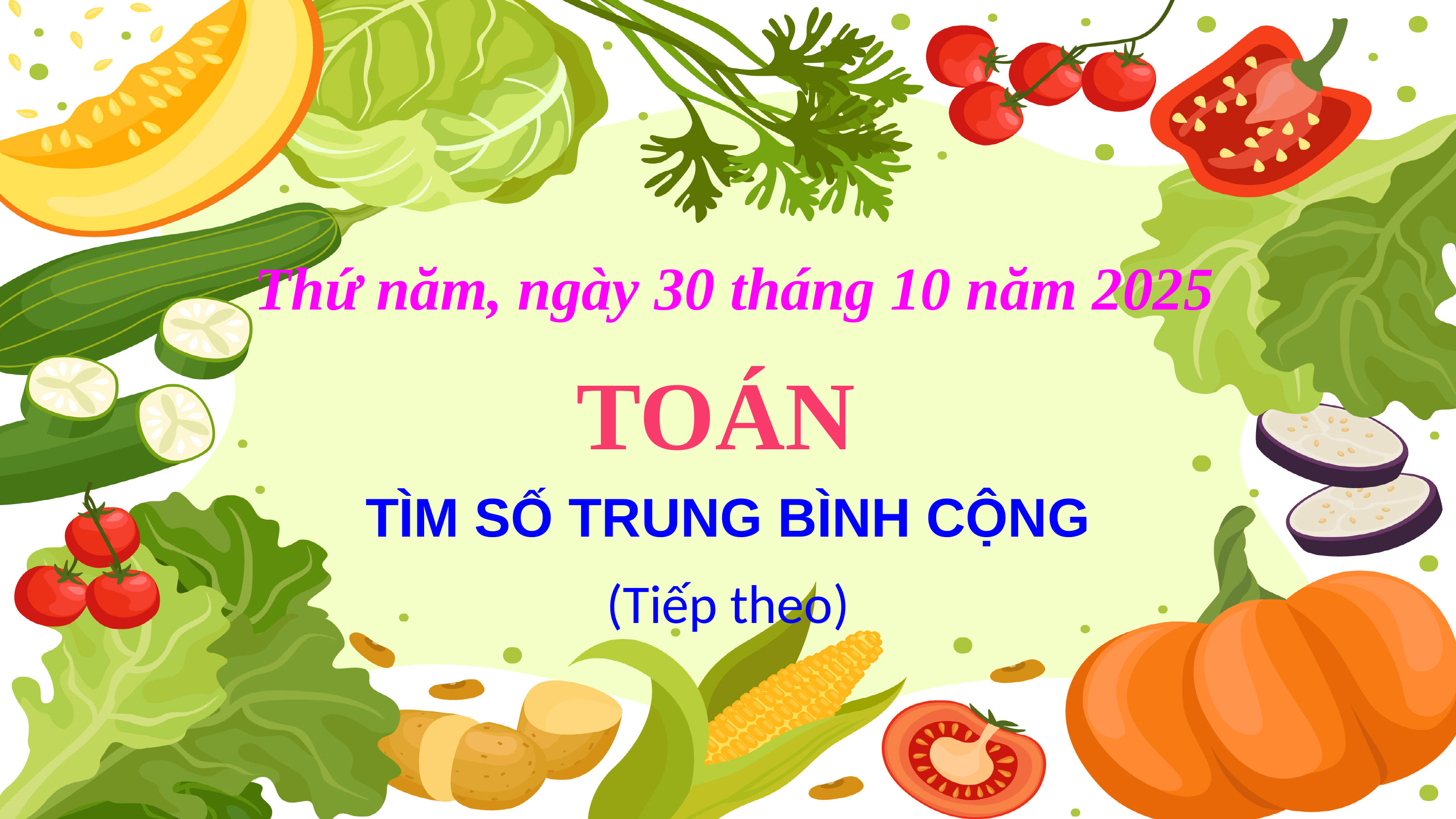

Thứ năm, ngày 30 tháng 10 năm 2025
TOÁN
TÌM SỐ TRUNG BÌNH CỘNG
(Tiếp theo)